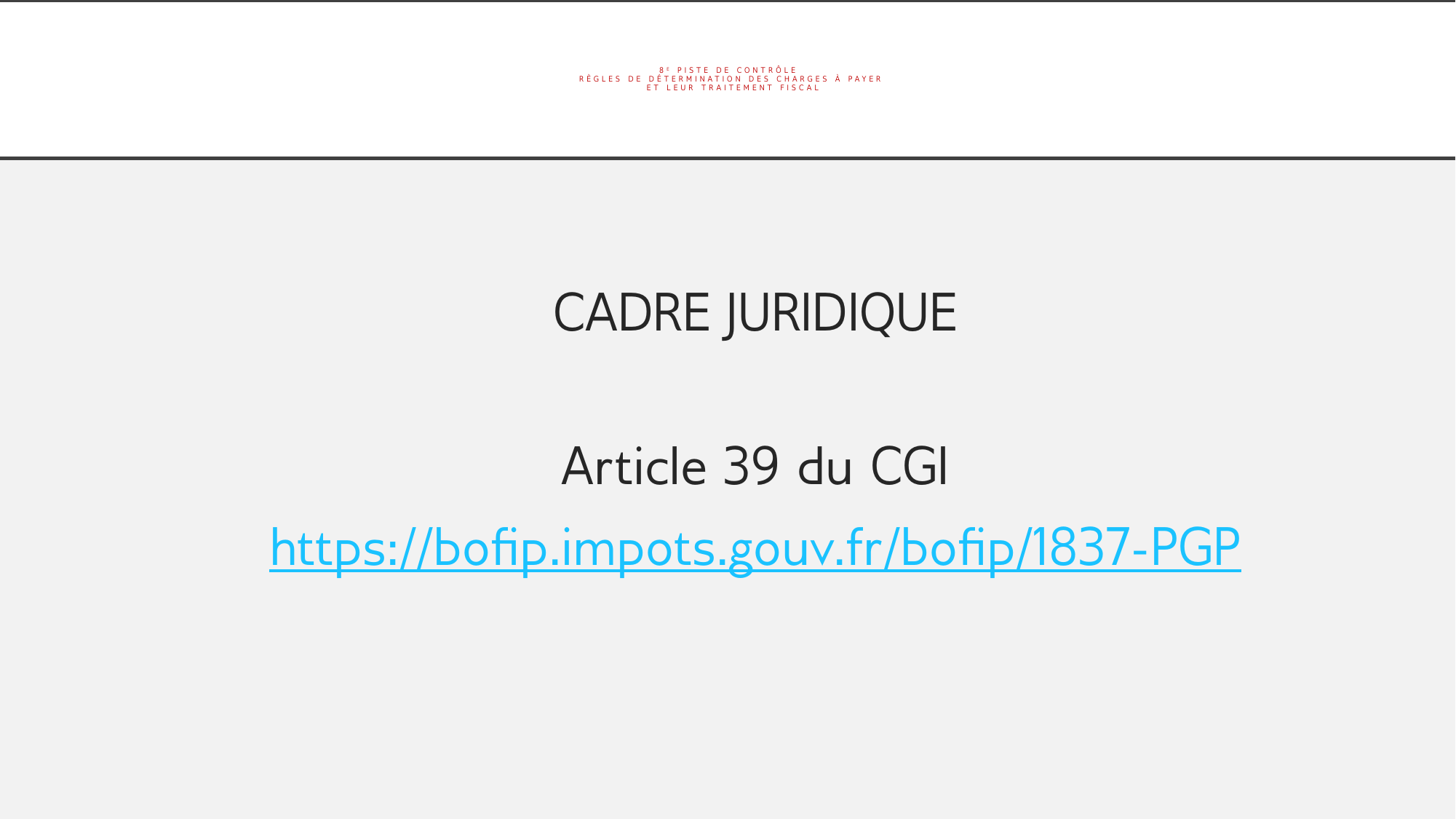

# 8e piste de contrôle Règles de détermination des charges à payer et leur traitement fiscal

CADRE JURIDIQUE

Article 39 du CGI
https://bofip.impots.gouv.fr/bofip/1837-PGP